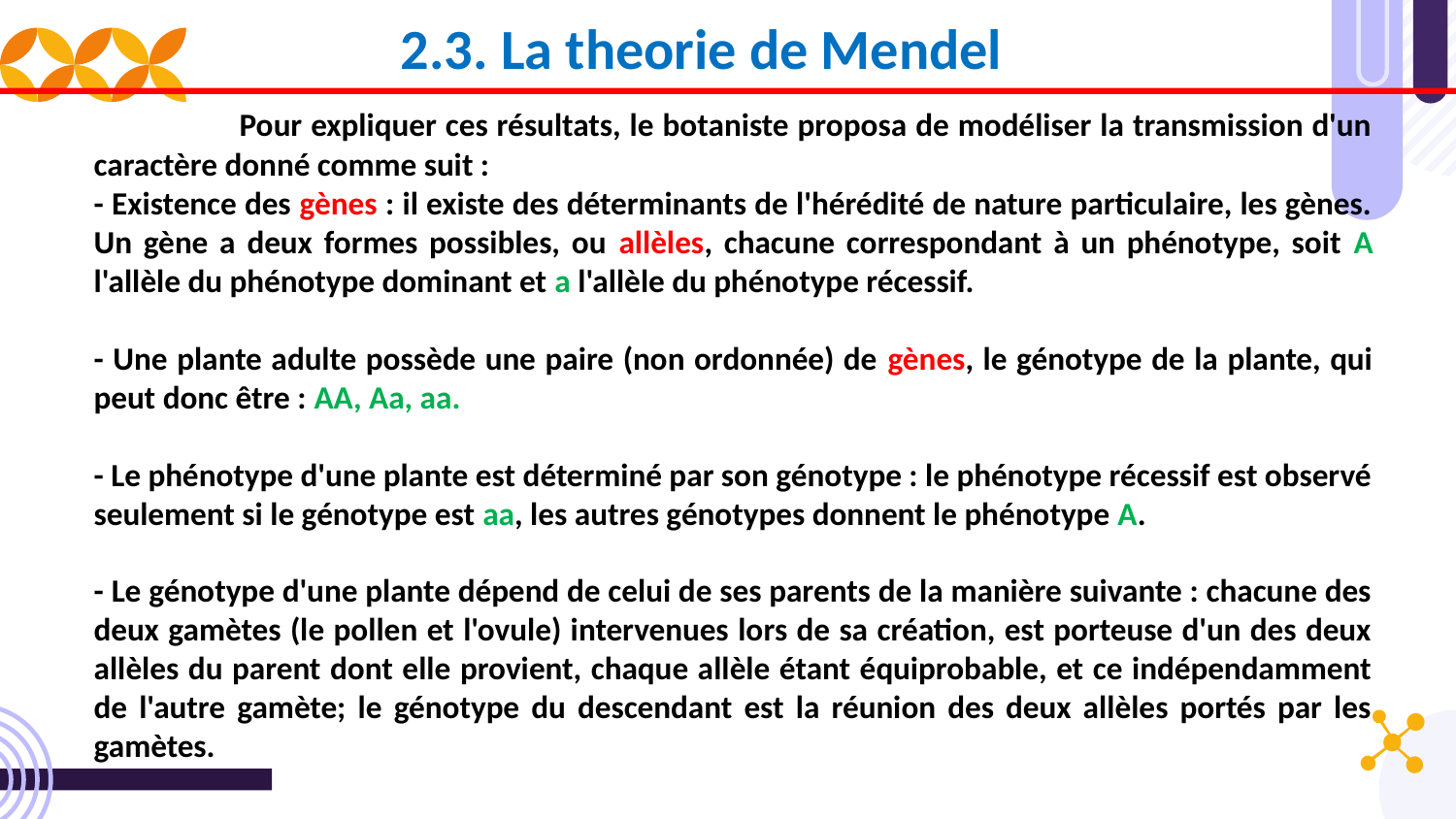

2.3. La theorie de Mendel

	Pour expliquer ces résultats, le botaniste proposa de modéliser la transmission d'un caractère donné comme suit :
- Existence des gènes : il existe des déterminants de l'hérédité de nature particulaire, les gènes. Un gène a deux formes possibles, ou allèles, chacune correspondant à un phénotype, soit A l'allèle du phénotype dominant et a l'allèle du phénotype récessif.

- Une plante adulte possède une paire (non ordonnée) de gènes, le génotype de la plante, qui peut donc être : AA, Aa, aa.

- Le phénotype d'une plante est déterminé par son génotype : le phénotype récessif est observé seulement si le génotype est aa, les autres génotypes donnent le phénotype A.

- Le génotype d'une plante dépend de celui de ses parents de la manière suivante : chacune des deux gamètes (le pollen et l'ovule) intervenues lors de sa création, est porteuse d'un des deux allèles du parent dont elle provient, chaque allèle étant équiprobable, et ce indépendamment de l'autre gamète; le génotype du descendant est la réunion des deux allèles portés par les gamètes.